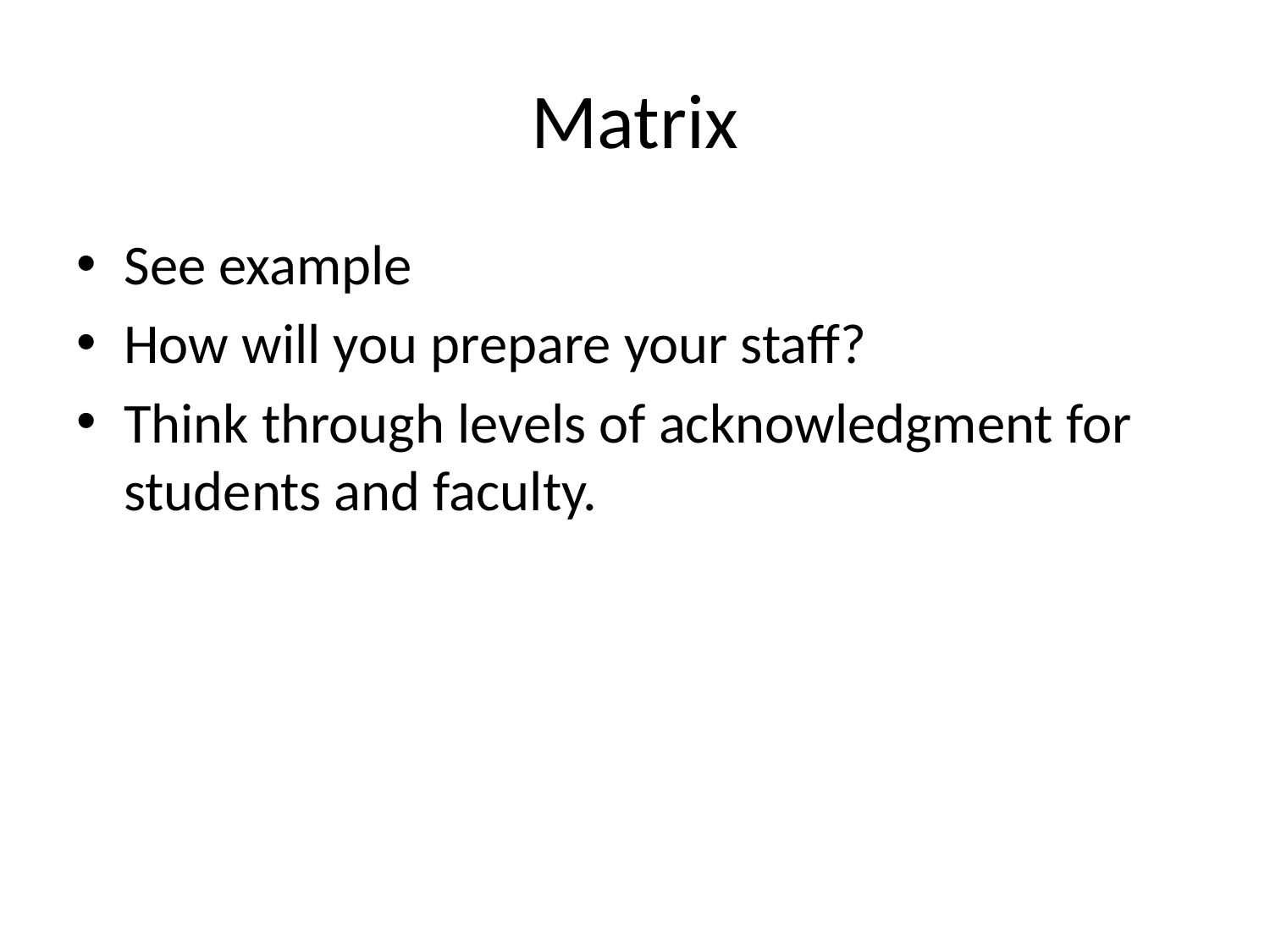

# Matrix
See example
How will you prepare your staff?
Think through levels of acknowledgment for students and faculty.